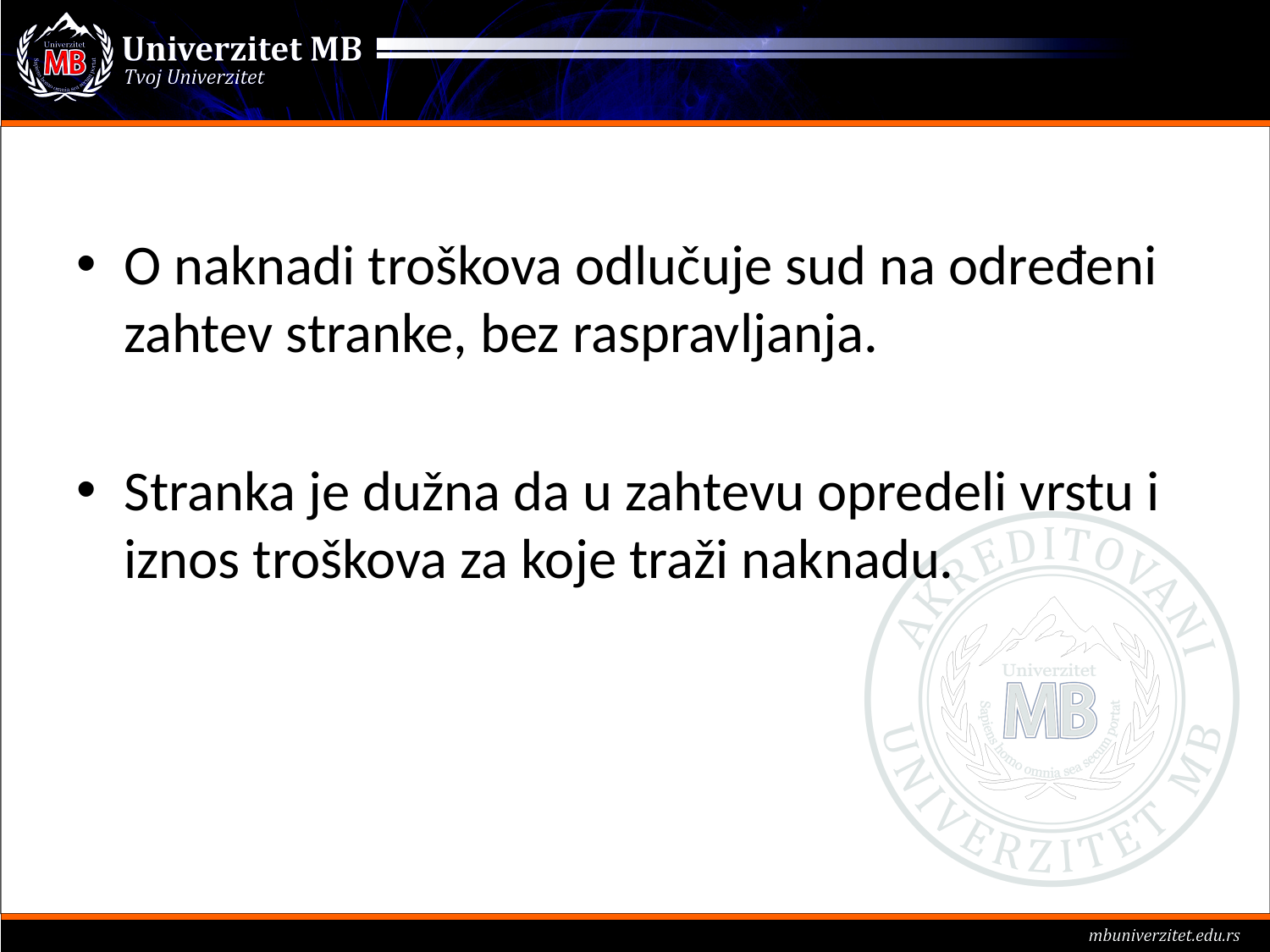

#
O naknadi troškova odlučuje sud na određeni zahtev stranke, bez raspravljanja.

Stranka je dužna da u zahtevu opredeli vrstu i iznos troškova za koje traži naknadu.